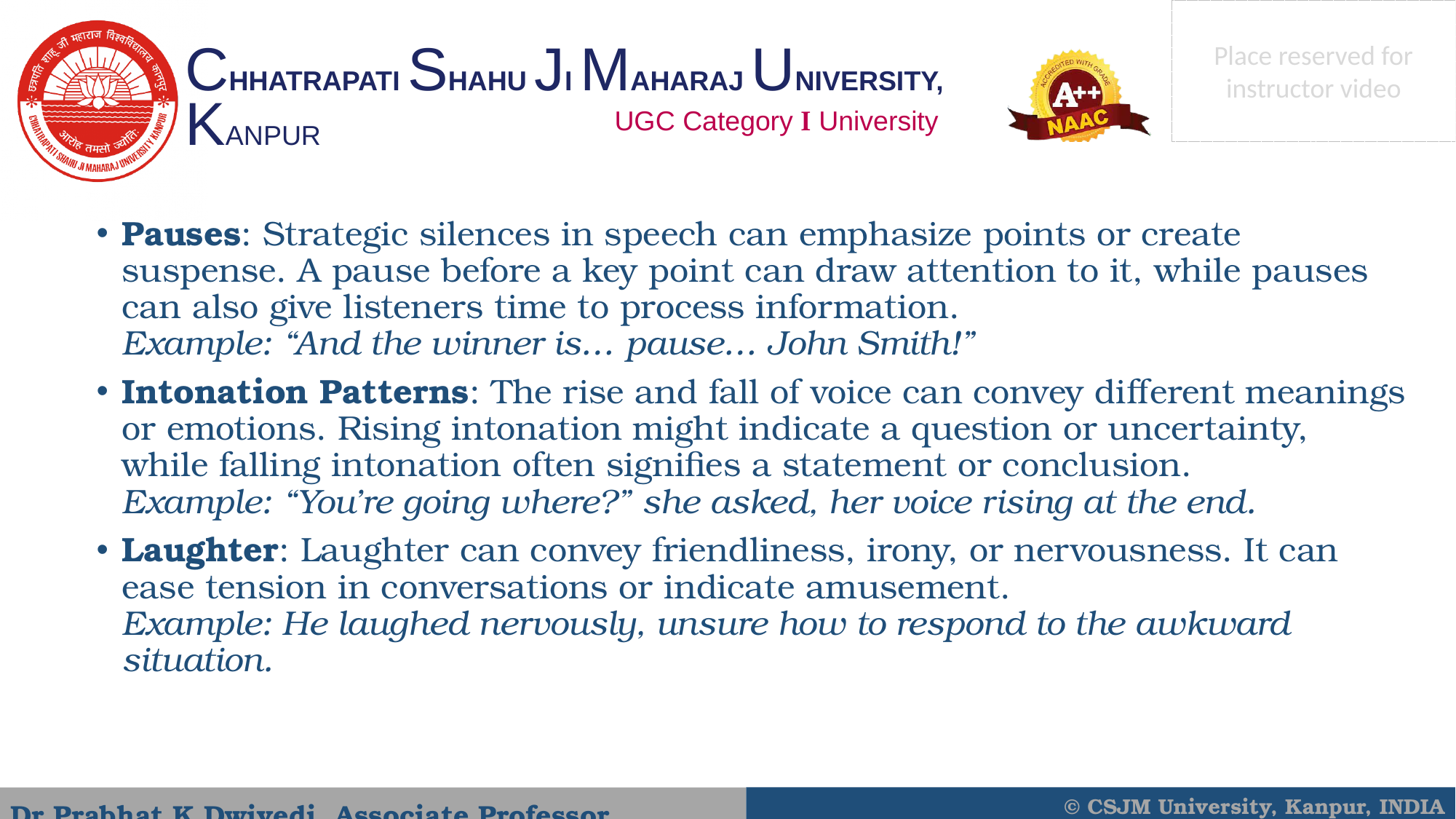

Pauses: Strategic silences in speech can emphasize points or create suspense. A pause before a key point can draw attention to it, while pauses can also give listeners time to process information.
Example: “And the winner is… pause… John Smith!”
Intonation Patterns: The rise and fall of voice can convey different meanings or emotions. Rising intonation might indicate a question or uncertainty, while falling intonation often signifies a statement or conclusion.
Example: “You’re going where?” she asked, her voice rising at the end.
Laughter: Laughter can convey friendliness, irony, or nervousness. It can ease tension in conversations or indicate amusement.
Example: He laughed nervously, unsure how to respond to the awkward situation.

Dr Prabhat K Dwivedi, Associate Professor